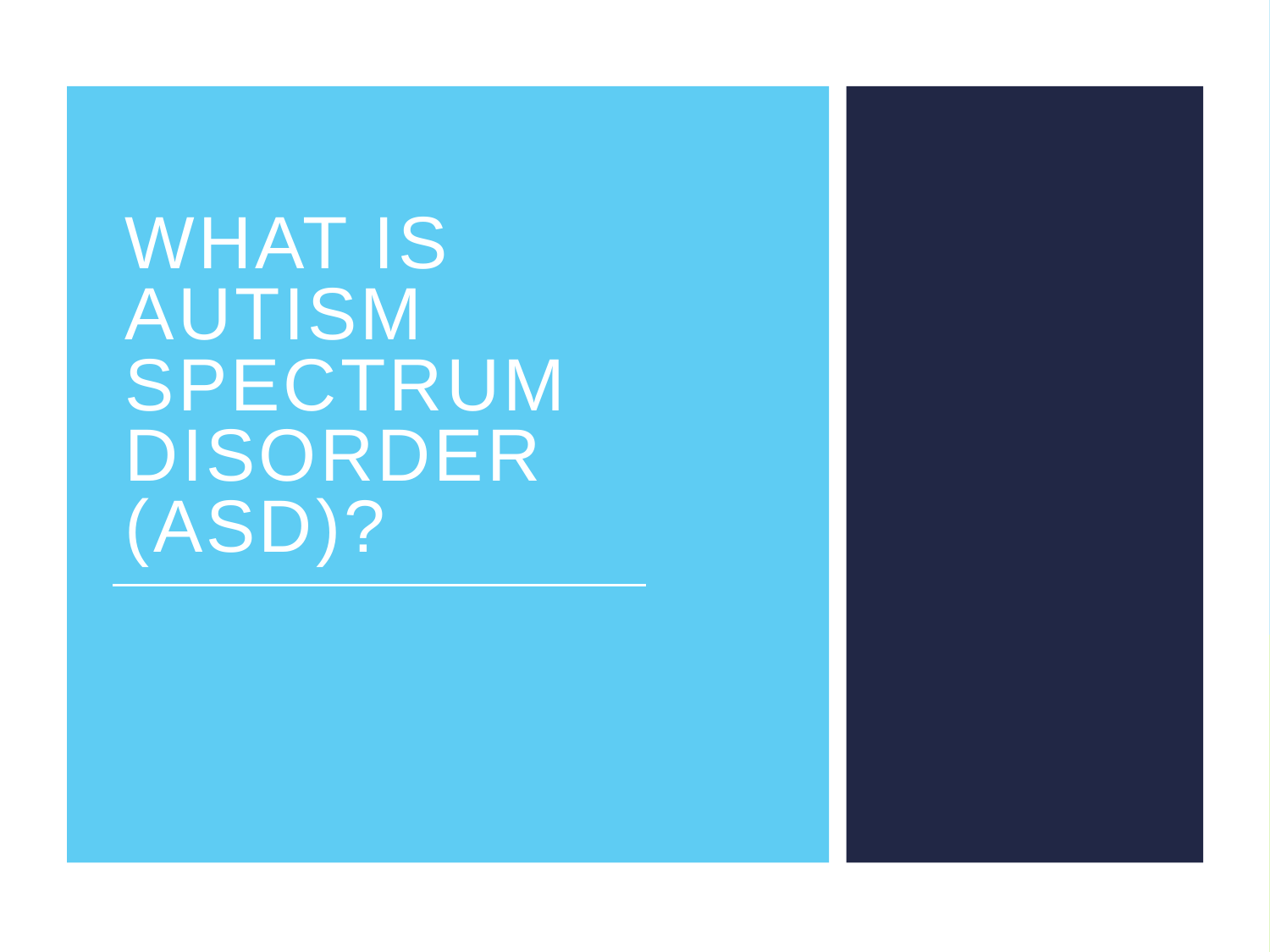

# What is Autism Spectrum Disorder (ASD)?